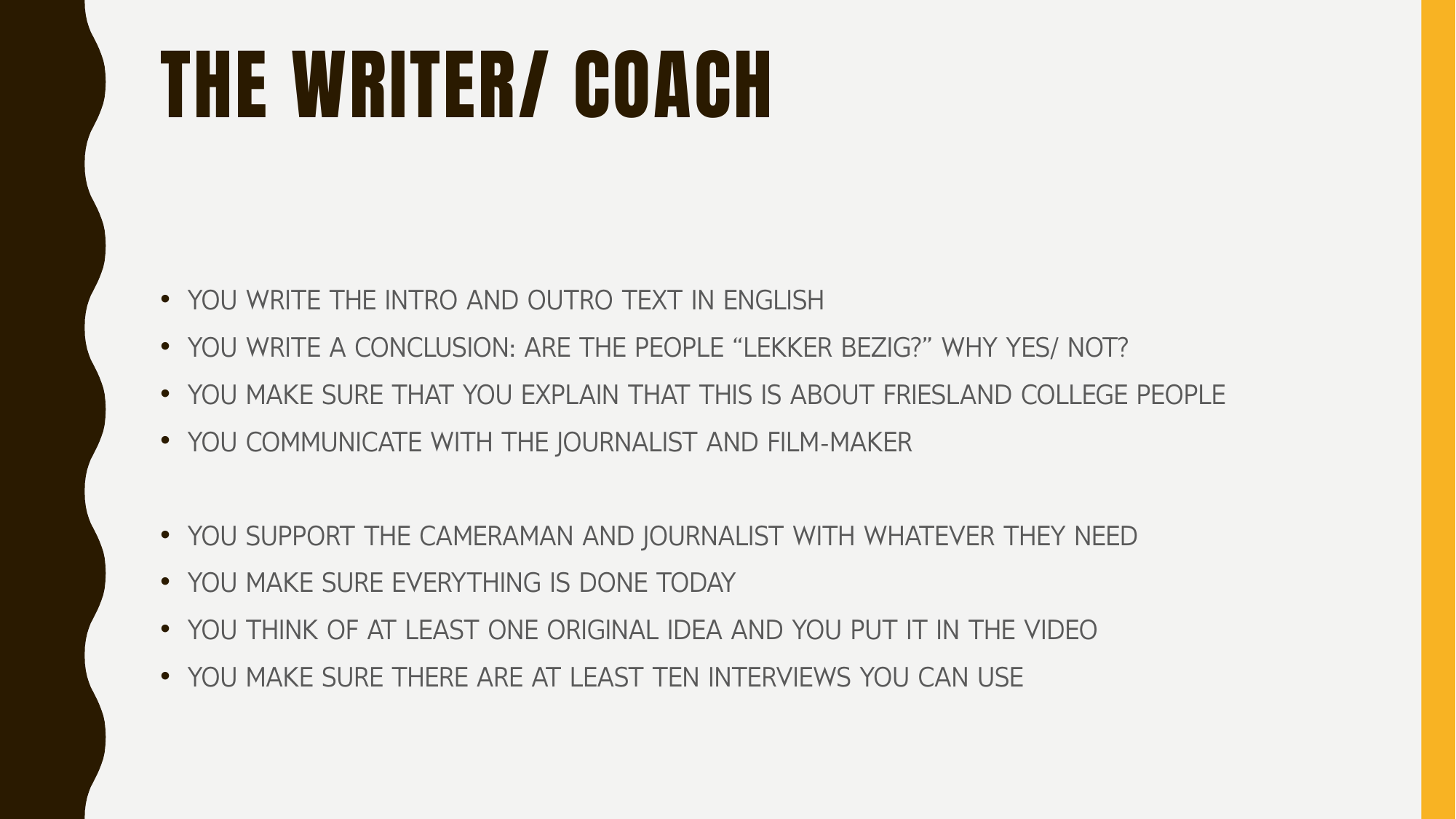

# THE WRITER/ COACH
YOU WRITE THE INTRO AND OUTRO TEXT IN ENGLISH
YOU WRITE A CONCLUSION: ARE THE PEOPLE “LEKKER BEZIG?” WHY YES/ NOT?
YOU MAKE SURE THAT YOU EXPLAIN THAT THIS IS ABOUT FRIESLAND COLLEGE PEOPLE
YOU COMMUNICATE WITH THE JOURNALIST AND FILM-MAKER

YOU SUPPORT THE CAMERAMAN AND JOURNALIST WITH WHATEVER THEY NEED
YOU MAKE SURE EVERYTHING IS DONE TODAY
YOU THINK OF AT LEAST ONE ORIGINAL IDEA AND YOU PUT IT IN THE VIDEO
YOU MAKE SURE THERE ARE AT LEAST TEN INTERVIEWS YOU CAN USE